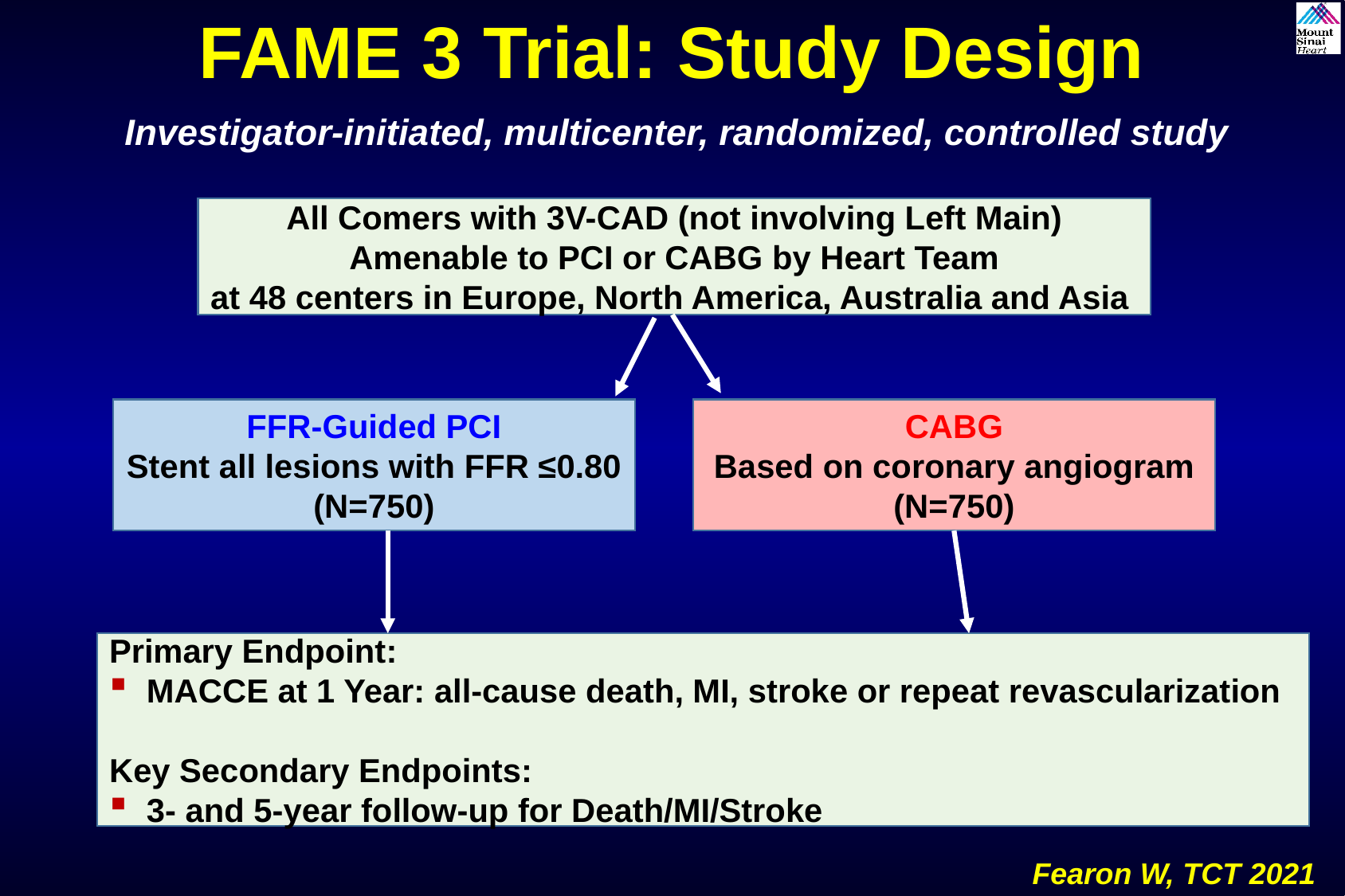

FAME 3 Trial: Study Design
Investigator-initiated, multicenter, randomized, controlled study
All Comers with 3V-CAD (not involving Left Main)
Amenable to PCI or CABG by Heart Team
at 48 centers in Europe, North America, Australia and Asia
CABG
Based on coronary angiogram
(N=750)
FFR-Guided PCI
Stent all lesions with FFR ≤0.80
(N=750)
Primary Endpoint:
MACCE at 1 Year: all-cause death, MI, stroke or repeat revascularization

Key Secondary Endpoints:
3- and 5-year follow-up for Death/MI/Stroke
Fearon W, TCT 2021